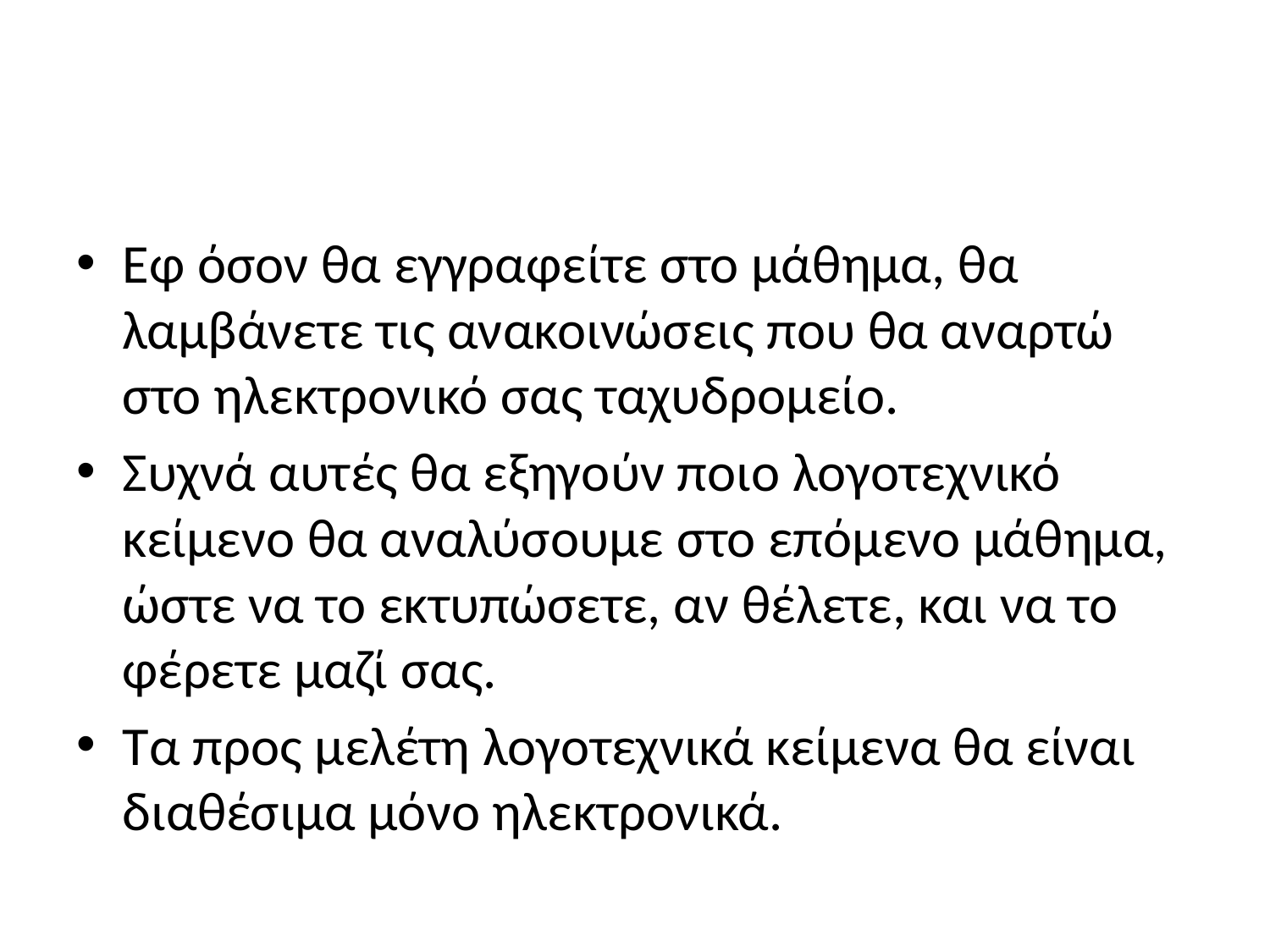

#
Εφ όσον θα εγγραφείτε στο μάθημα, θα λαμβάνετε τις ανακοινώσεις που θα αναρτώ στο ηλεκτρονικό σας ταχυδρομείο.
Συχνά αυτές θα εξηγούν ποιο λογοτεχνικό κείμενο θα αναλύσουμε στο επόμενο μάθημα, ώστε να το εκτυπώσετε, αν θέλετε, και να το φέρετε μαζί σας.
Τα προς μελέτη λογοτεχνικά κείμενα θα είναι διαθέσιμα μόνο ηλεκτρονικά.